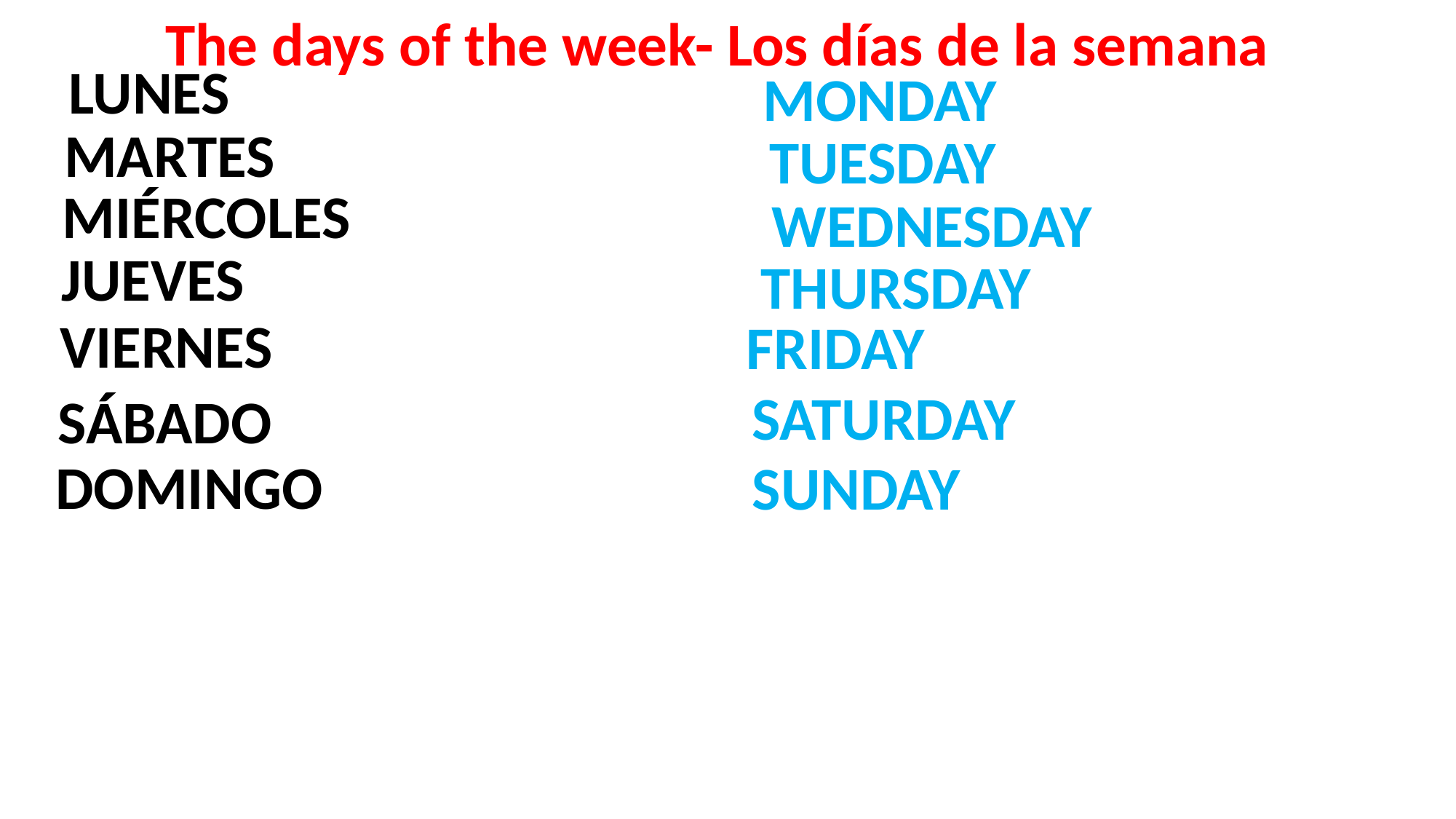

The days of the week- Los días de la semana
LUNES
MONDAY
MARTES
TUESDAY
MIÉRCOLES
WEDNESDAY
JUEVES
THURSDAY
VIERNES
FRIDAY
SATURDAY
SÁBADO
DOMINGO
SUNDAY